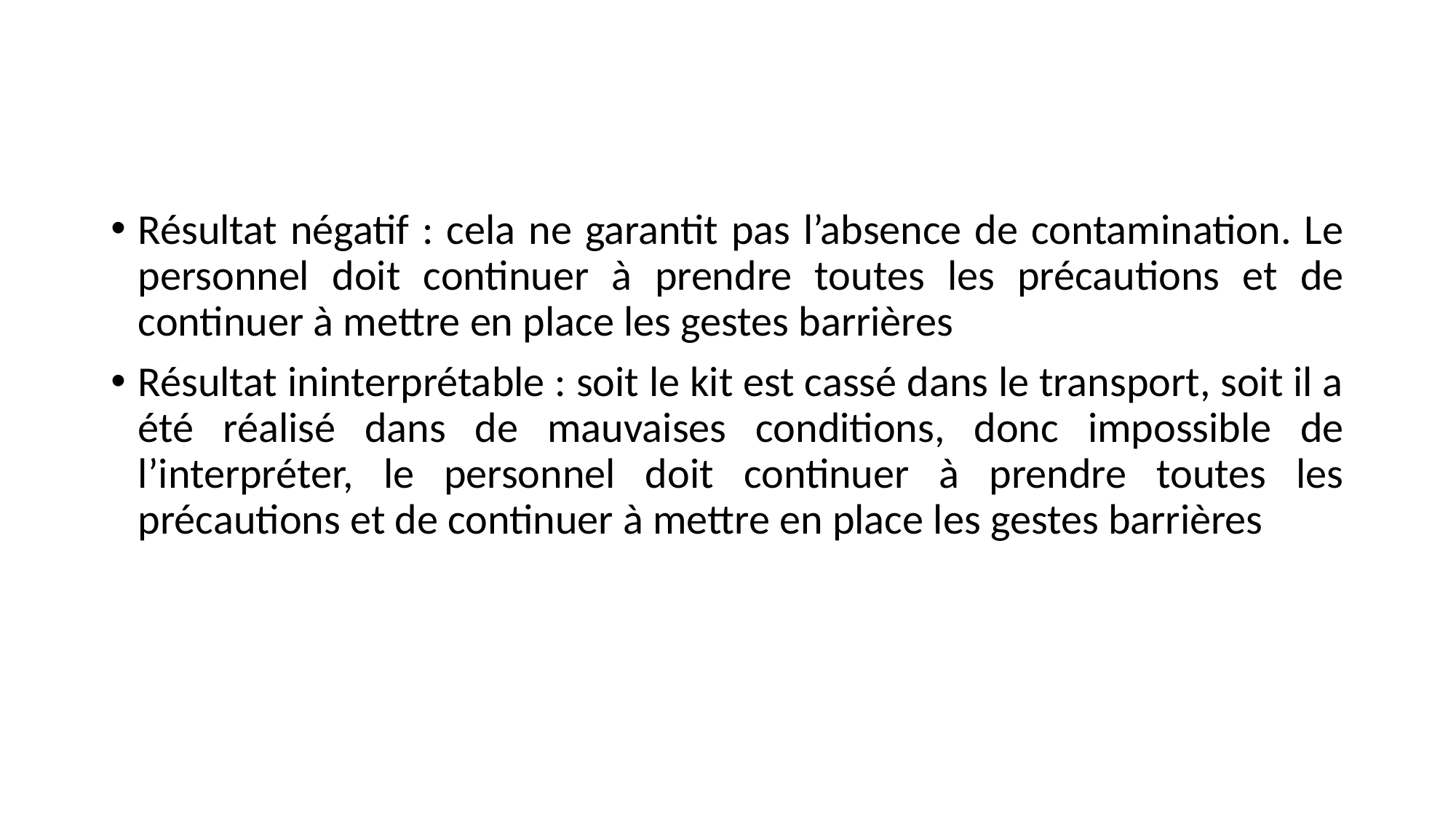

#
Résultat négatif : cela ne garantit pas l’absence de contamination. Le personnel doit continuer à prendre toutes les précautions et de continuer à mettre en place les gestes barrières
Résultat ininterprétable : soit le kit est cassé dans le transport, soit il a été réalisé dans de mauvaises conditions, donc impossible de l’interpréter, le personnel doit continuer à prendre toutes les précautions et de continuer à mettre en place les gestes barrières